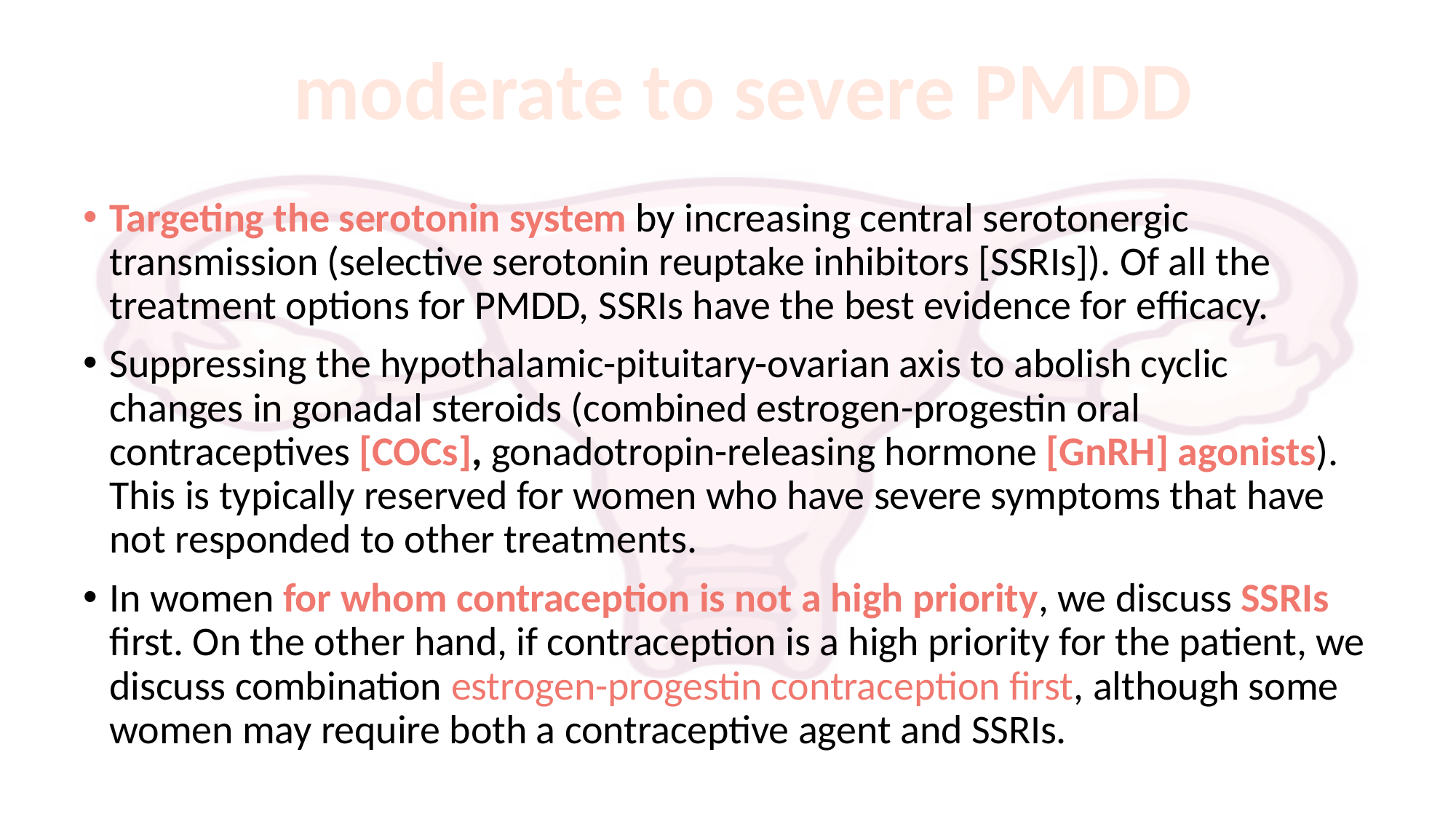

moderate to severe PMDD
Targeting the serotonin system by increasing central serotonergic transmission (selective serotonin reuptake inhibitors [SSRIs]). Of all the treatment options for PMDD, SSRIs have the best evidence for efficacy.
Suppressing the hypothalamic-pituitary-ovarian axis to abolish cyclic changes in gonadal steroids (combined estrogen-progestin oral contraceptives [COCs], gonadotropin-releasing hormone [GnRH] agonists). This is typically reserved for women who have severe symptoms that have not responded to other treatments.
In women for whom contraception is not a high priority, we discuss SSRIs first. On the other hand, if contraception is a high priority for the patient, we discuss combination estrogen-progestin contraception first, although some women may require both a contraceptive agent and SSRIs.